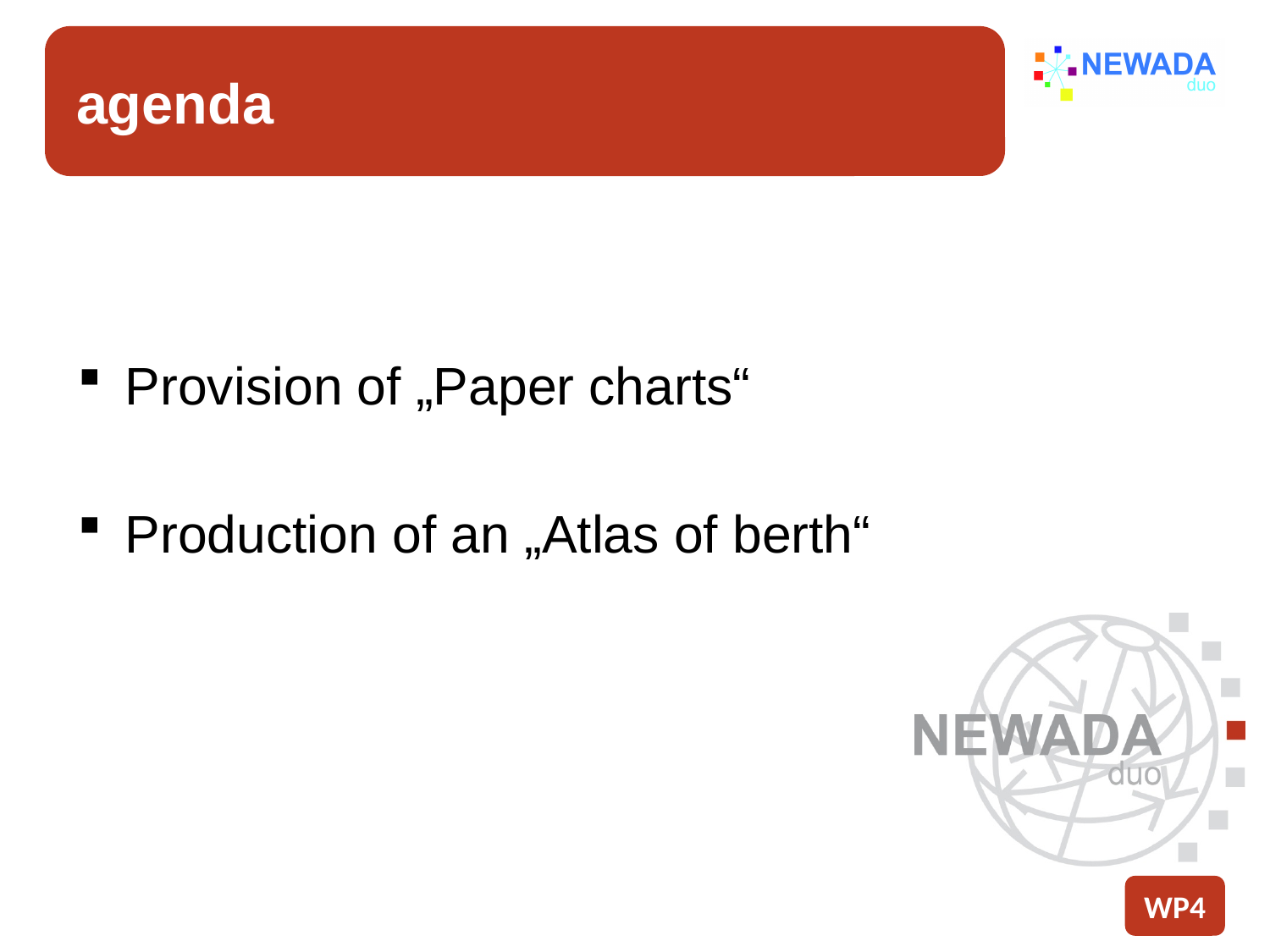

# agenda
Provision of „Paper charts“

Production of an „Atlas of berth“